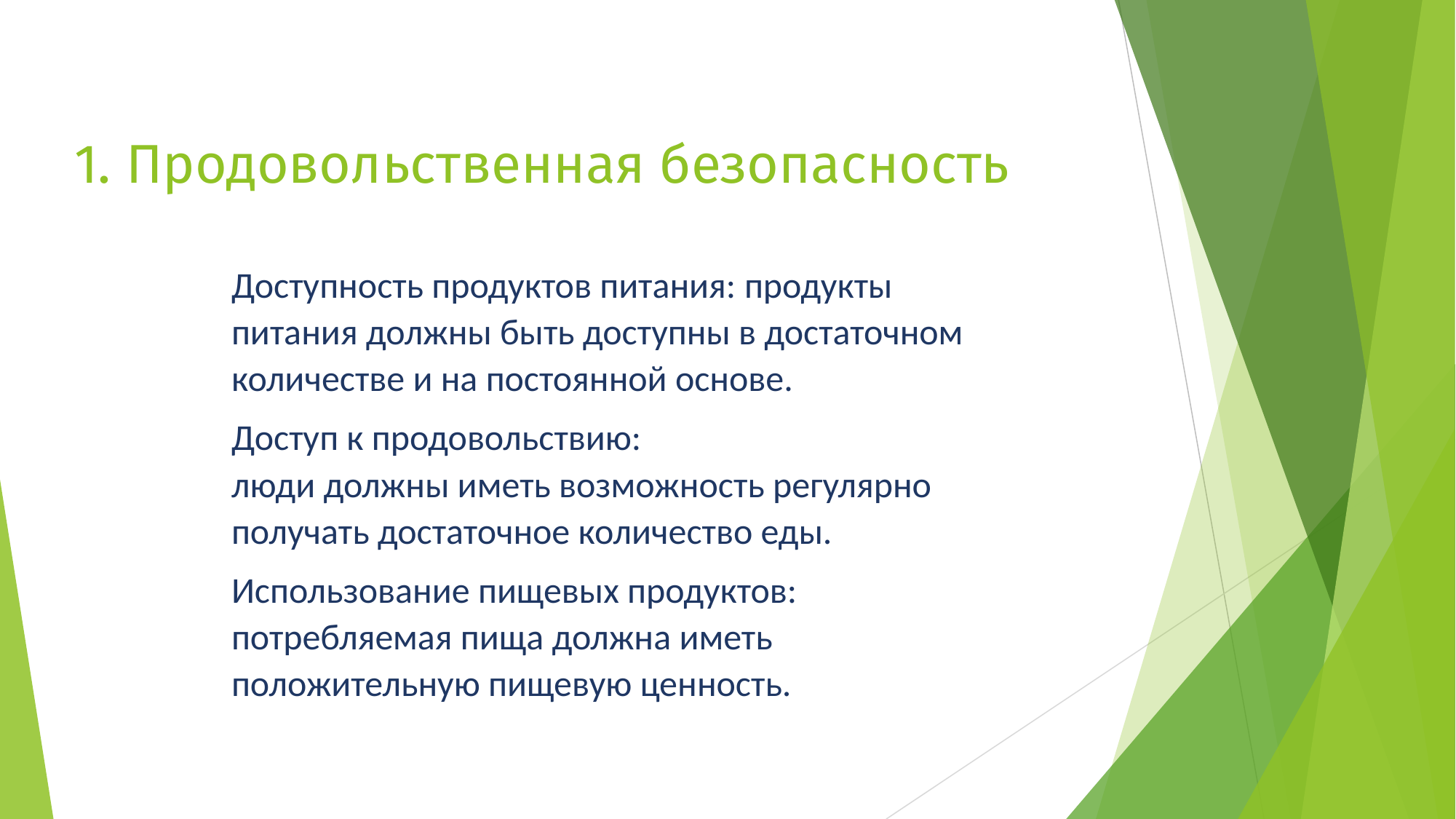

#
1. Продовольственная безопасность
Доступность продуктов питания: продукты питания должны быть доступны в достаточном количестве и на постоянной основе.
Доступ к продовольствию:
люди должны иметь возможность регулярно получать достаточное количество еды.
Использование пищевых продуктов: потребляемая пища должна иметь положительную пищевую ценность.